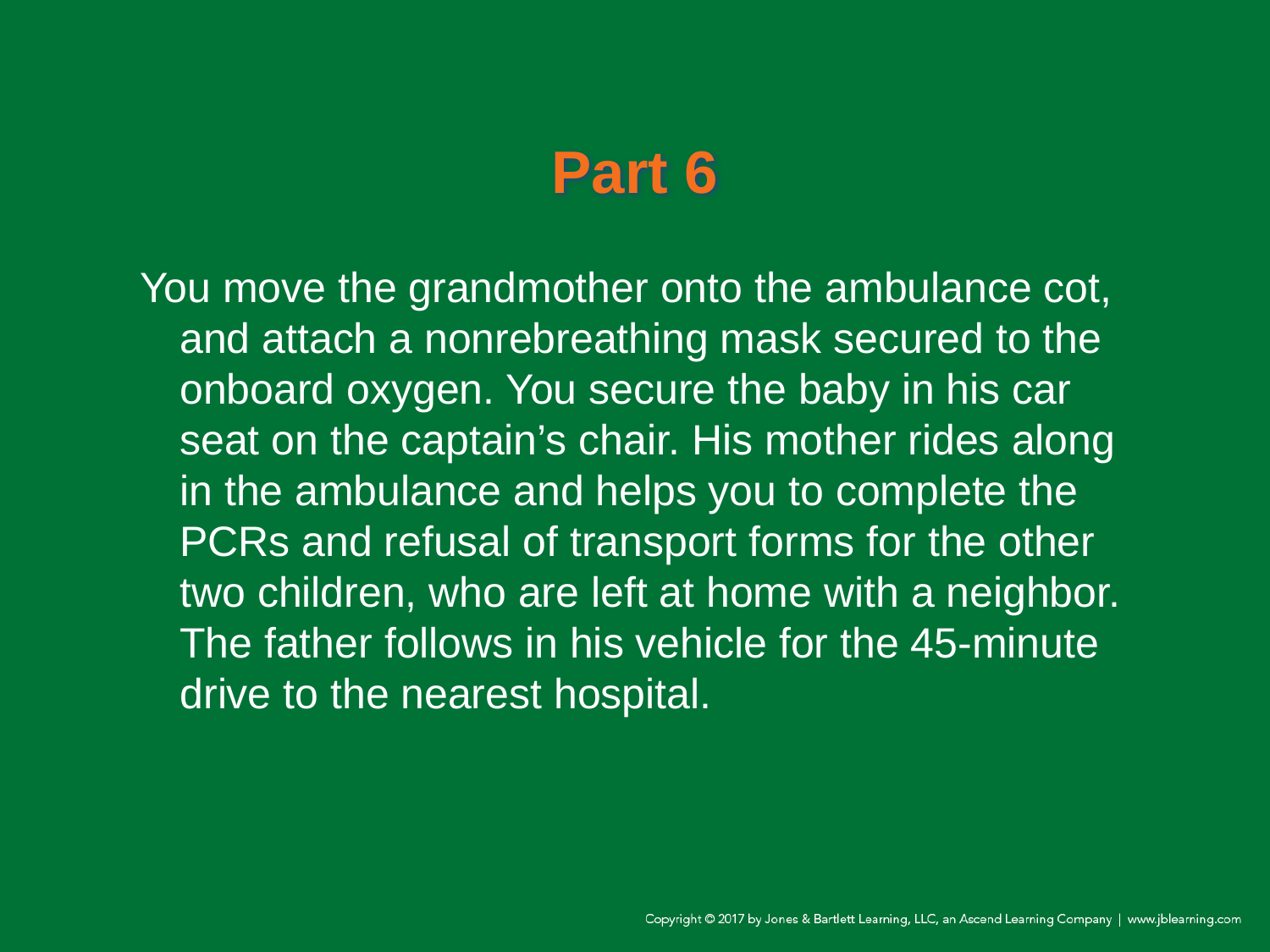

# Part 6
You move the grandmother onto the ambulance cot, and attach a nonrebreathing mask secured to the onboard oxygen. You secure the baby in his car seat on the captain’s chair. His mother rides along in the ambulance and helps you to complete the PCRs and refusal of transport forms for the other two children, who are left at home with a neighbor. The father follows in his vehicle for the 45-minute drive to the nearest hospital.